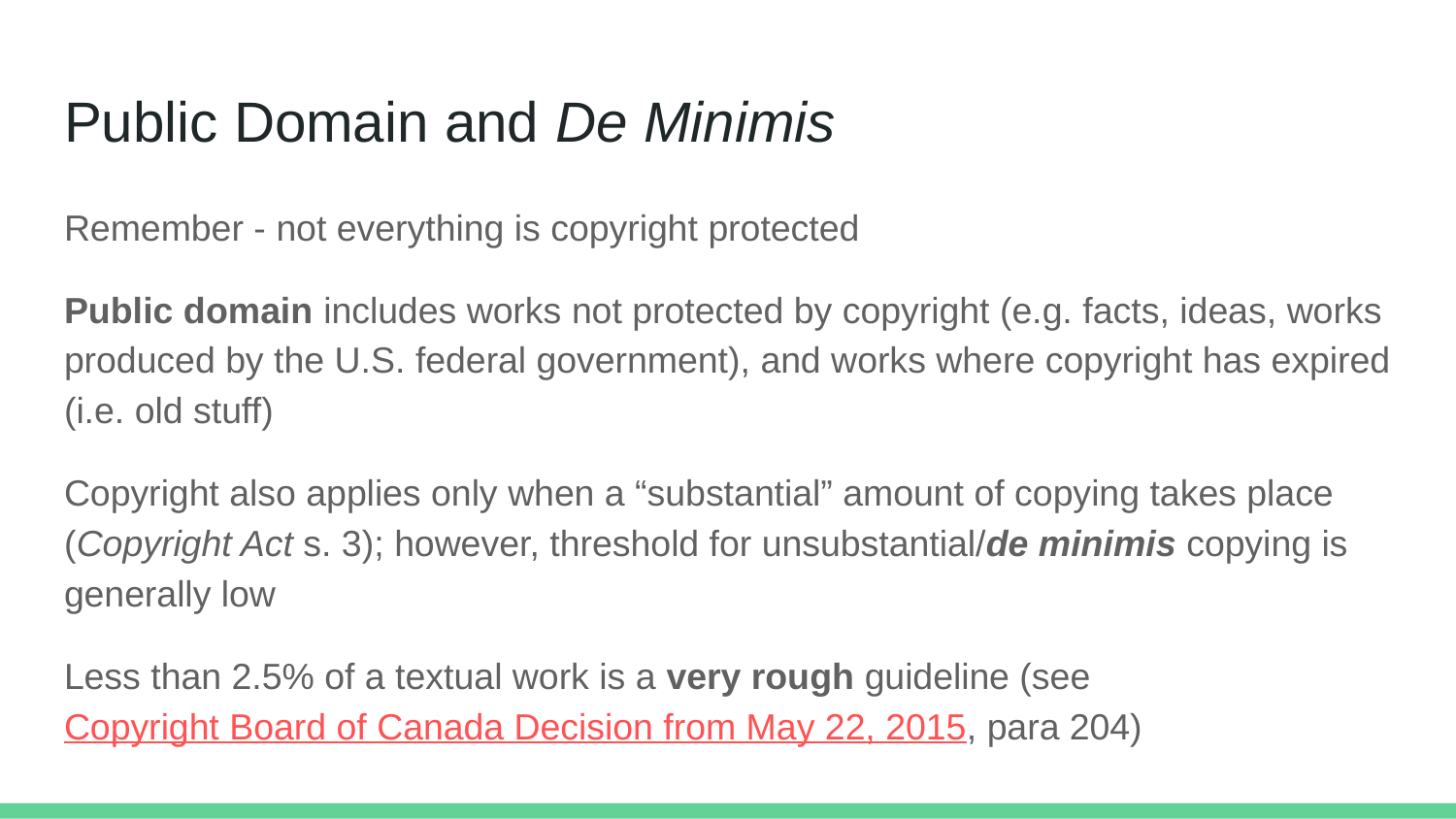

# Public Domain and De Minimis
Remember - not everything is copyright protected
Public domain includes works not protected by copyright (e.g. facts, ideas, works produced by the U.S. federal government), and works where copyright has expired (i.e. old stuff)
Copyright also applies only when a “substantial” amount of copying takes place (Copyright Act s. 3); however, threshold for unsubstantial/de minimis copying is generally low
Less than 2.5% of a textual work is a very rough guideline (see Copyright Board of Canada Decision from May 22, 2015, para 204)